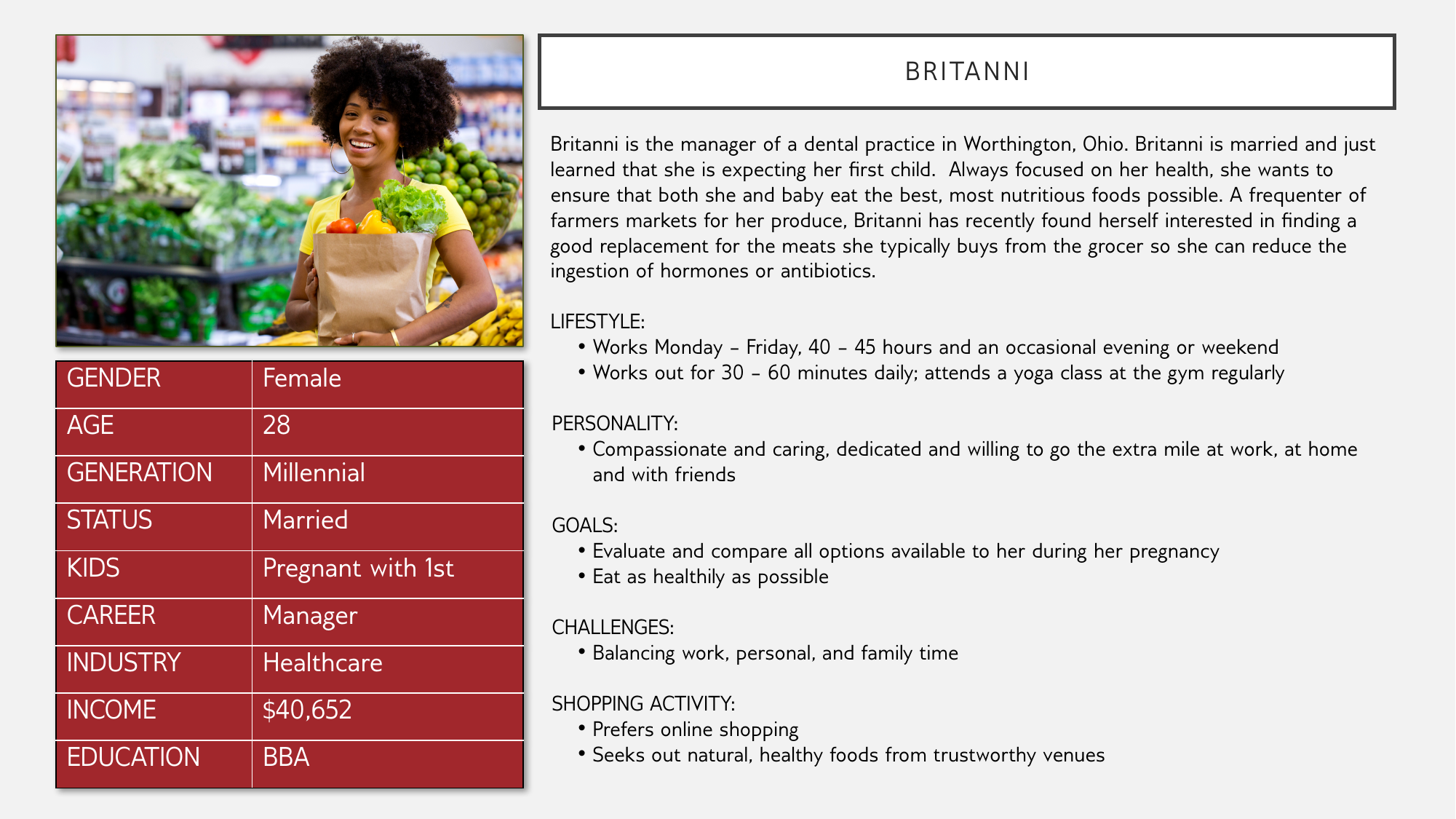

# BRITANni
Britanni is the manager of a dental practice in Worthington, Ohio. Britanni is married and just learned that she is expecting her first child.  Always focused on her health, she wants to ensure that both she and baby eat the best, most nutritious foods possible. A frequenter of farmers markets for her produce, Britanni has recently found herself interested in finding a good replacement for the meats she typically buys from the grocer so she can reduce the ingestion of hormones or antibiotics.
LIFESTYLE:
Works Monday – Friday, 40 – 45 hours and an occasional evening or weekend
Works out for 30 – 60 minutes daily; attends a yoga class at the gym regularly

PERSONALITY:
Compassionate and caring, dedicated and willing to go the extra mile at work, at home and with friends

GOALS:
Evaluate and compare all options available to her during her pregnancy
Eat as healthily as possible

CHALLENGES:
Balancing work, personal, and family time

SHOPPING ACTIVITY:
Prefers online shopping
Seeks out natural, healthy foods from trustworthy venues

| GENDER | Female |
| --- | --- |
| AGE | 28 |
| GENERATION | Millennial |
| STATUS | Married |
| KIDS | Pregnant with 1st |
| CAREER | Manager |
| INDUSTRY | Healthcare |
| INCOME | $40,652 |
| EDUCATION | BBA |